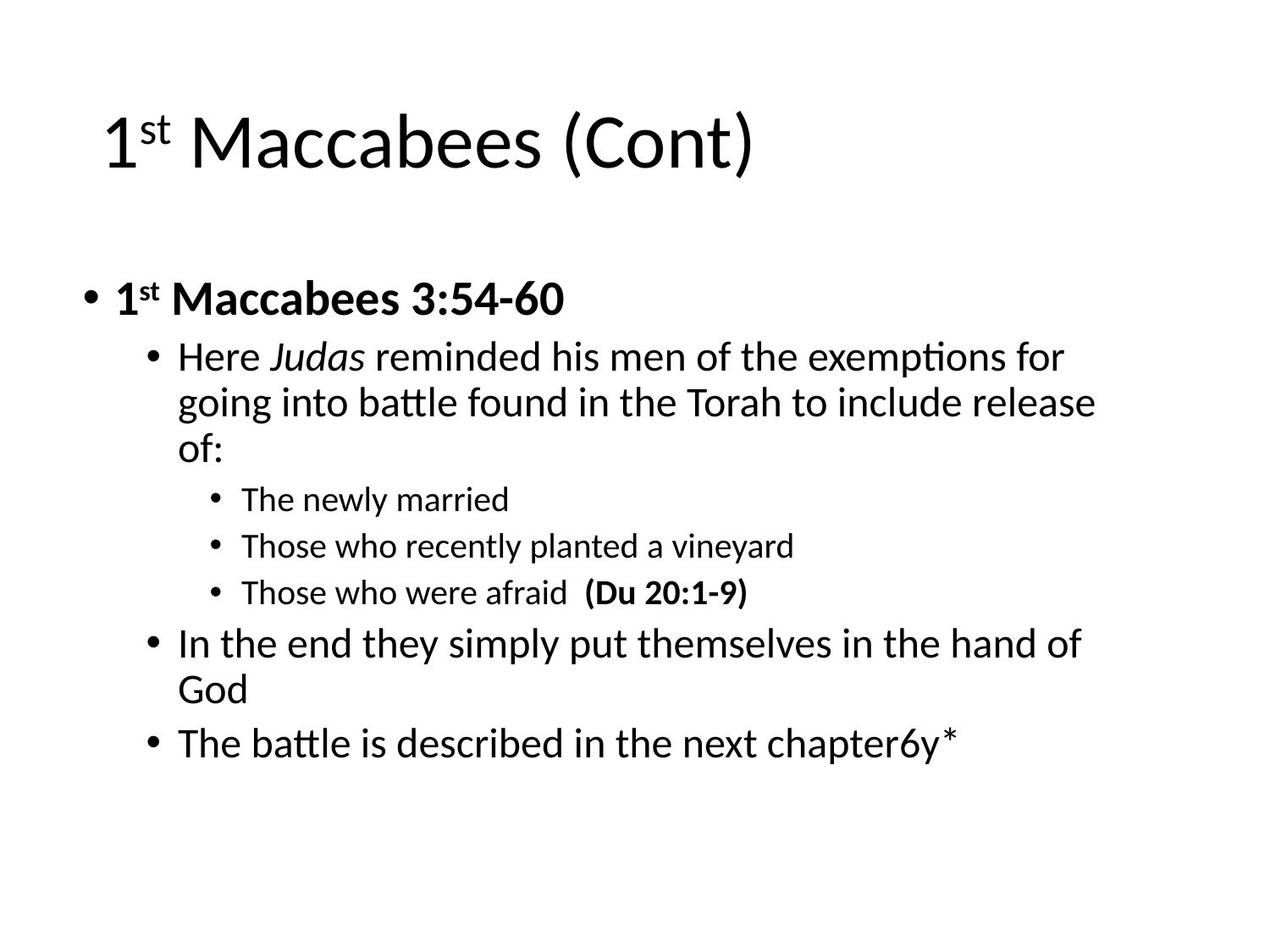

# 1st Maccabees (Cont)
1st Maccabees 3:54-60
Here Judas reminded his men of the exemptions for going into battle found in the Torah to include release of:
The newly married
Those who recently planted a vineyard
Those who were afraid  (Du 20:1-9)
In the end they simply put themselves in the hand of God
The battle is described in the next chapter6y*